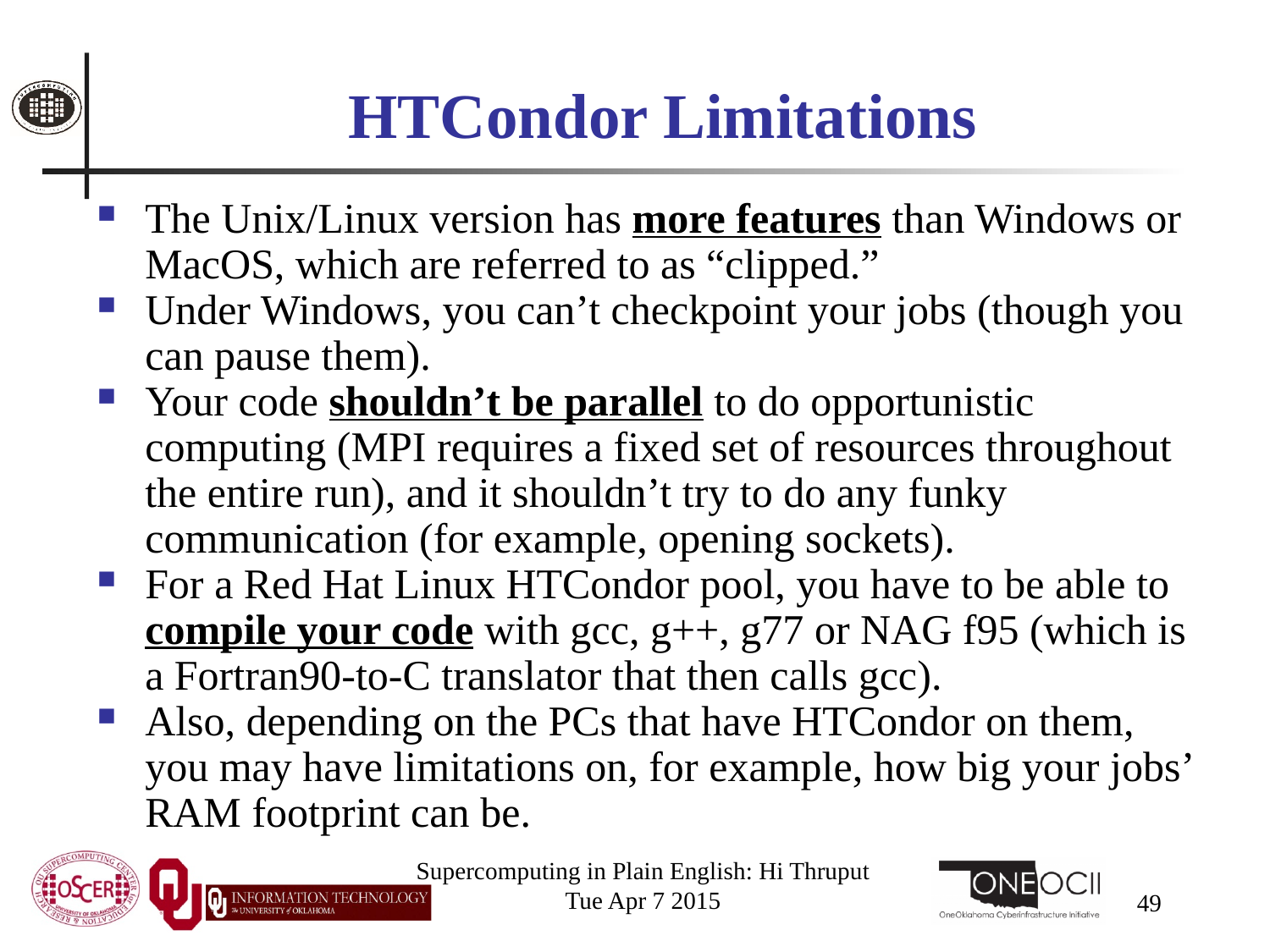

# HTCondor Limitations
The Unix/Linux version has more features than Windows or MacOS, which are referred to as “clipped.”
Under Windows, you can’t checkpoint your jobs (though you can pause them).
Your code shouldn’t be parallel to do opportunistic computing (MPI requires a fixed set of resources throughout the entire run), and it shouldn’t try to do any funky communication (for example, opening sockets).
For a Red Hat Linux HTCondor pool, you have to be able to compile your code with gcc, g++, g77 or NAG f95 (which is a Fortran90-to-C translator that then calls gcc).
Also, depending on the PCs that have HTCondor on them, you may have limitations on, for example, how big your jobs’ RAM footprint can be.
Supercomputing in Plain English: Hi Thruput
Tue Apr 7 2015
49